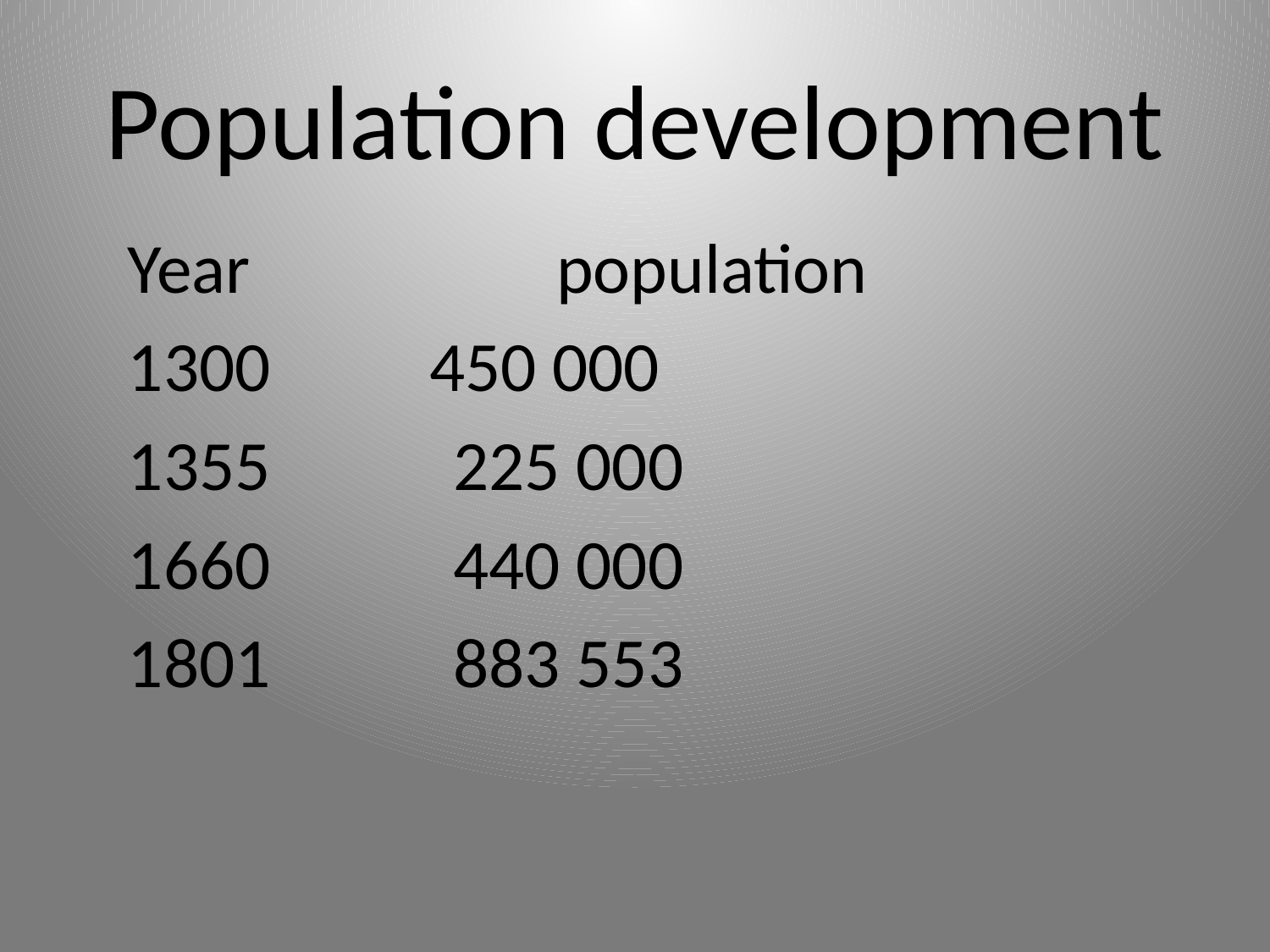

# Population development
Year			population
1300		450 000
1355		225 000
1660		440 000
1801		883 553